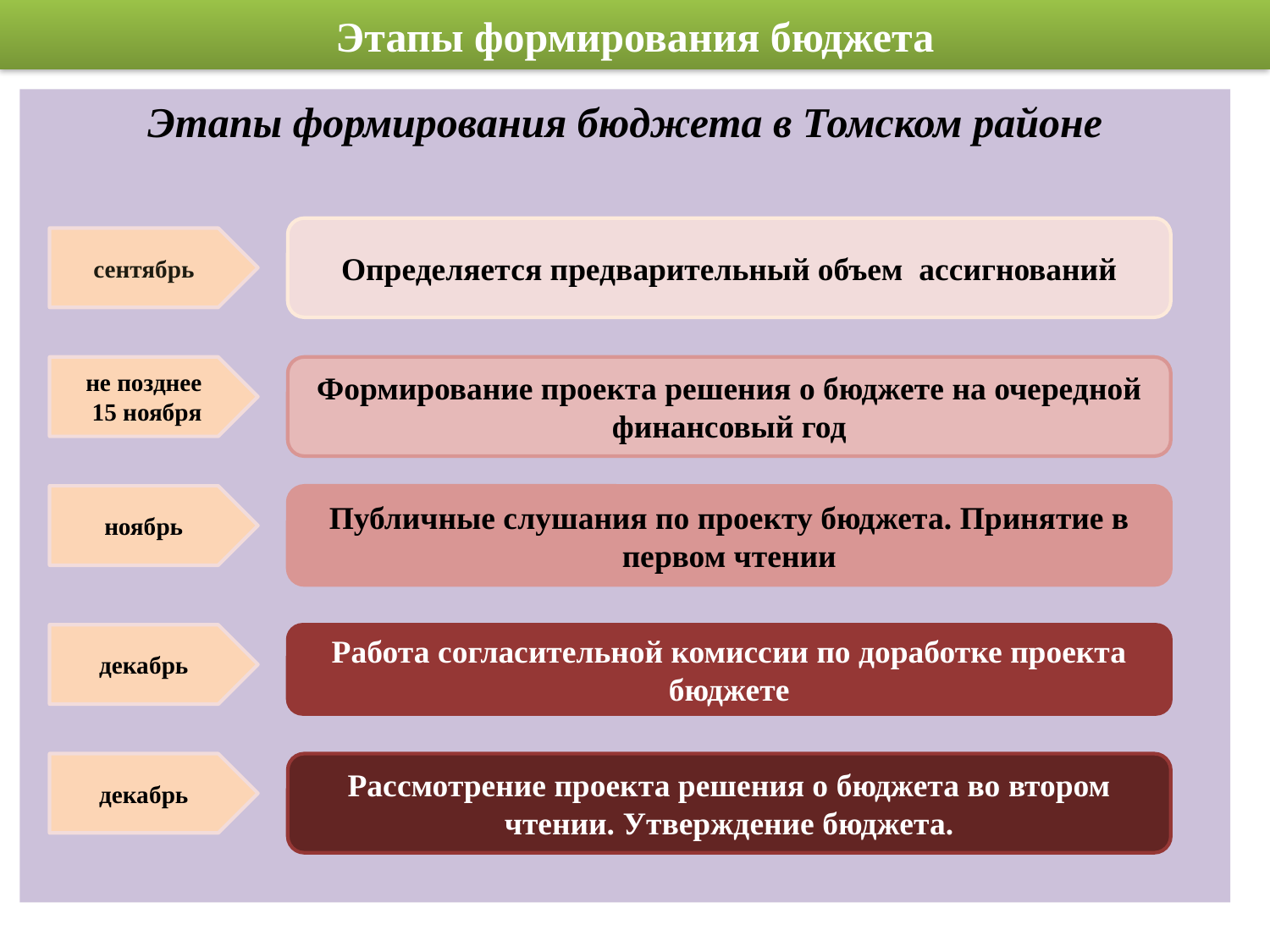

# Этапы формирования бюджета
Этапы формирования бюджета в Томском районе
Определяется предварительный объем  ассигнований
сентябрь
не позднее
 15 ноября
Формирование проекта решения о бюджете на очередной финансовый год
ноябрь
Публичные слушания по проекту бюджета. Принятие в первом чтении
декабрь
Работа согласительной комиссии по доработке проекта бюджете
декабрь
Рассмотрение проекта решения о бюджета во втором чтении. Утверждение бюджета.